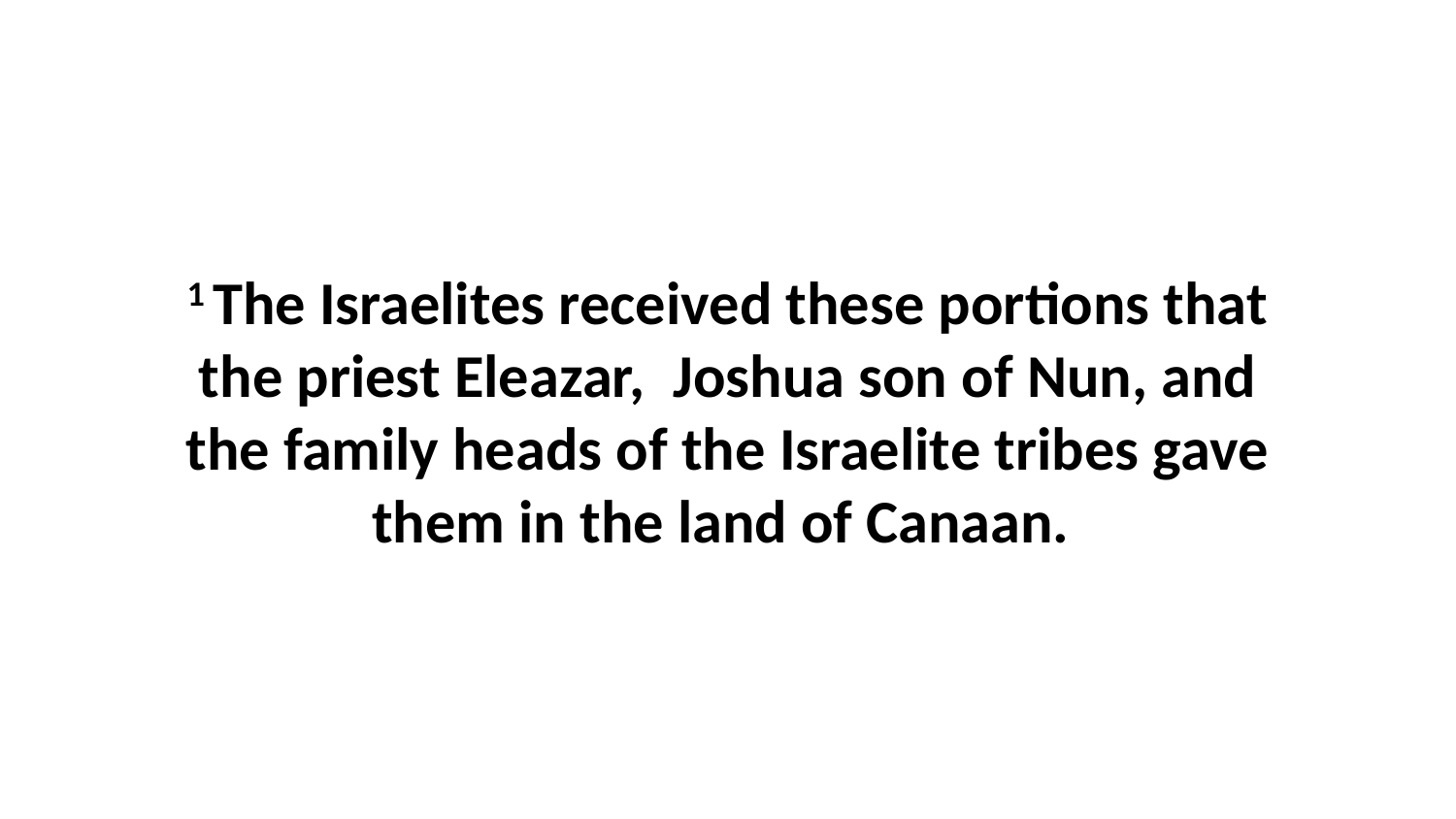

1 The Israelites received these portions that the priest Eleazar,  Joshua son of Nun, and the family heads of the Israelite tribes gave them in the land of Canaan.